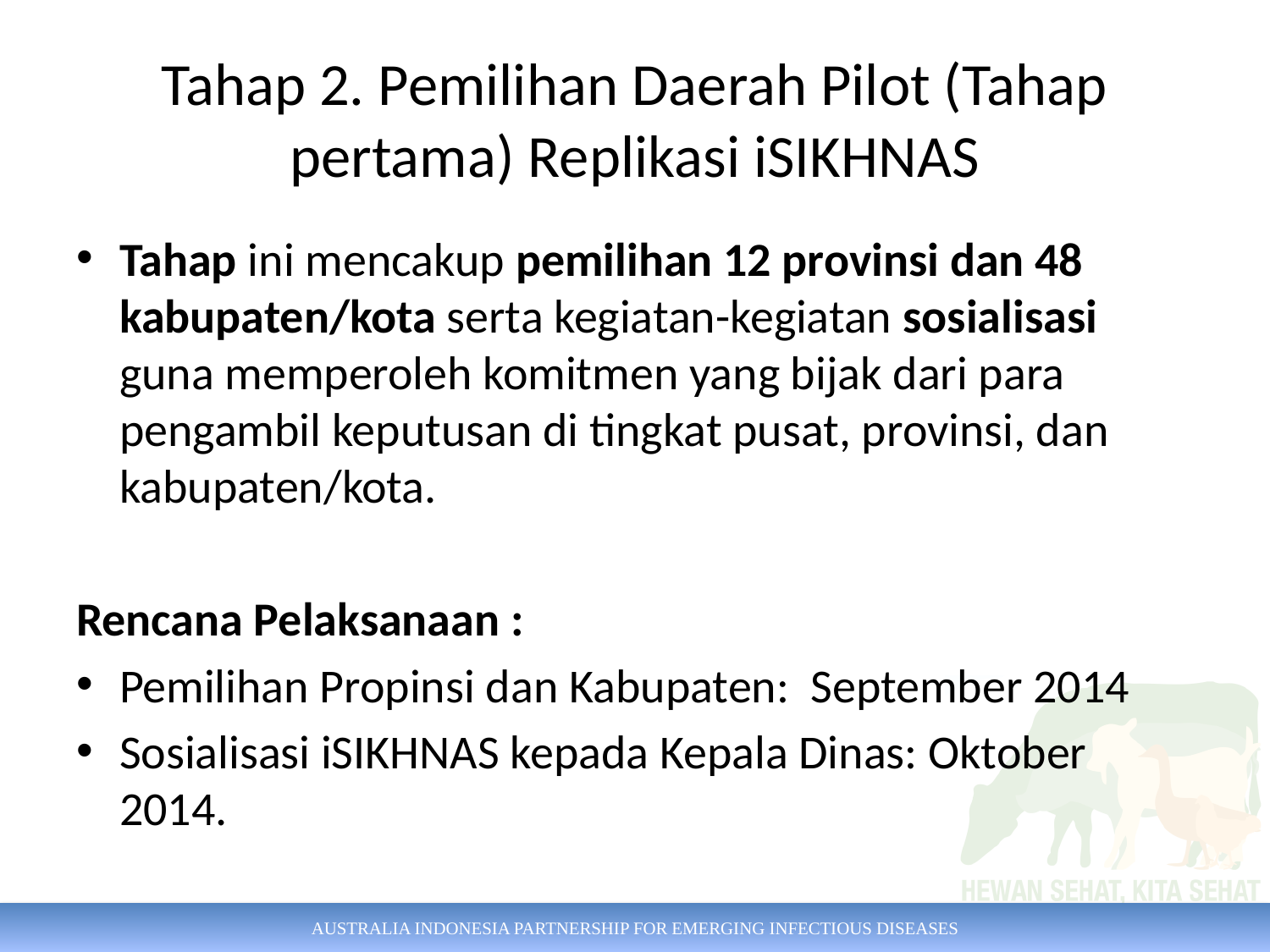

# Tahap 2. Pemilihan Daerah Pilot (Tahap pertama) Replikasi iSIKHNAS
Tahap ini mencakup pemilihan 12 provinsi dan 48 kabupaten/kota serta kegiatan-kegiatan sosialisasi guna memperoleh komitmen yang bijak dari para pengambil keputusan di tingkat pusat, provinsi, dan kabupaten/kota.

Rencana Pelaksanaan :
Pemilihan Propinsi dan Kabupaten:  September 2014
Sosialisasi iSIKHNAS kepada Kepala Dinas: Oktober 2014.